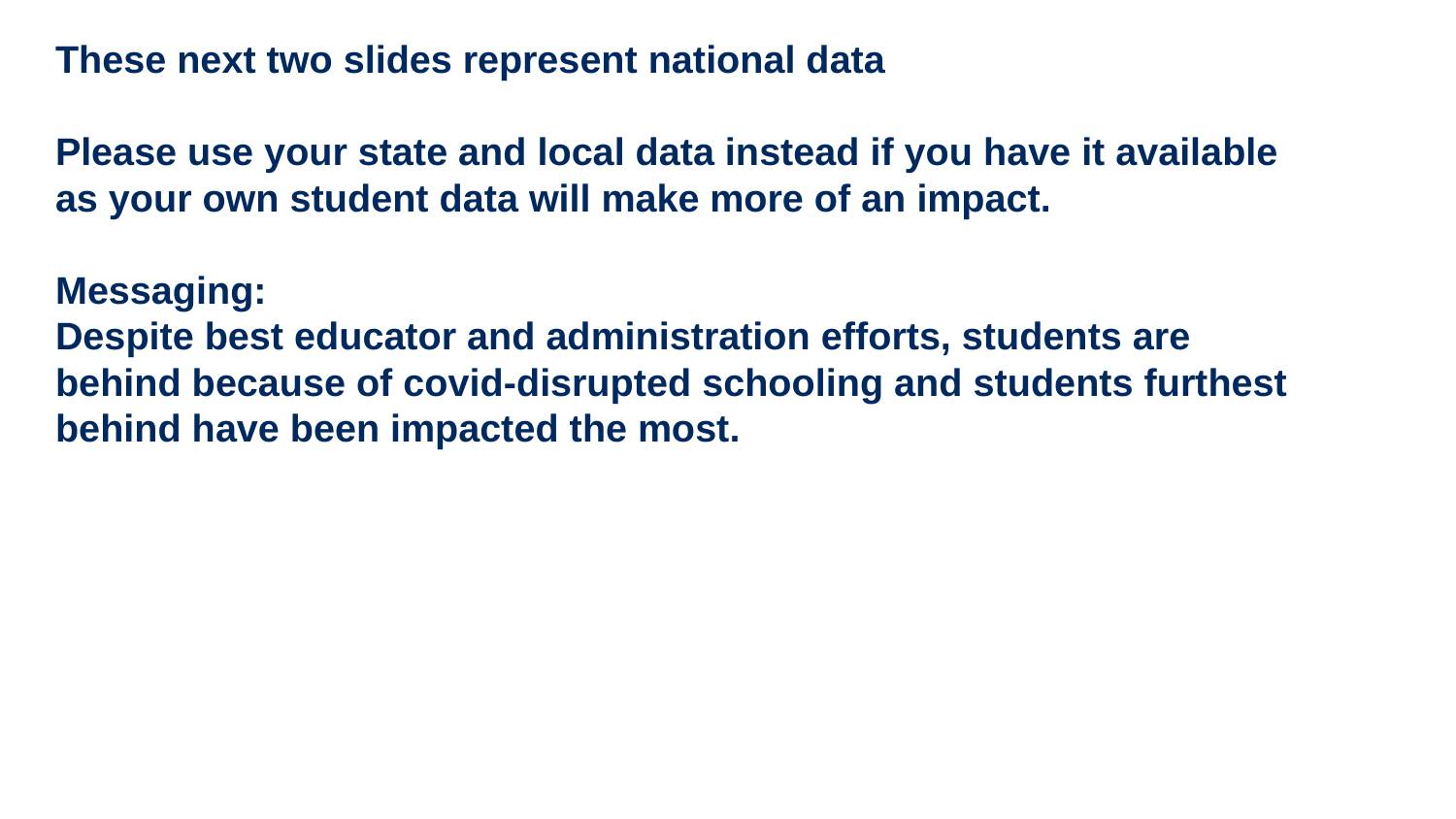

# These next two slides represent national data

Please use your state and local data instead if you have it available as your own student data will make more of an impact.

Messaging:
Despite best educator and administration efforts, students are behind because of covid-disrupted schooling and students furthest behind have been impacted the most.